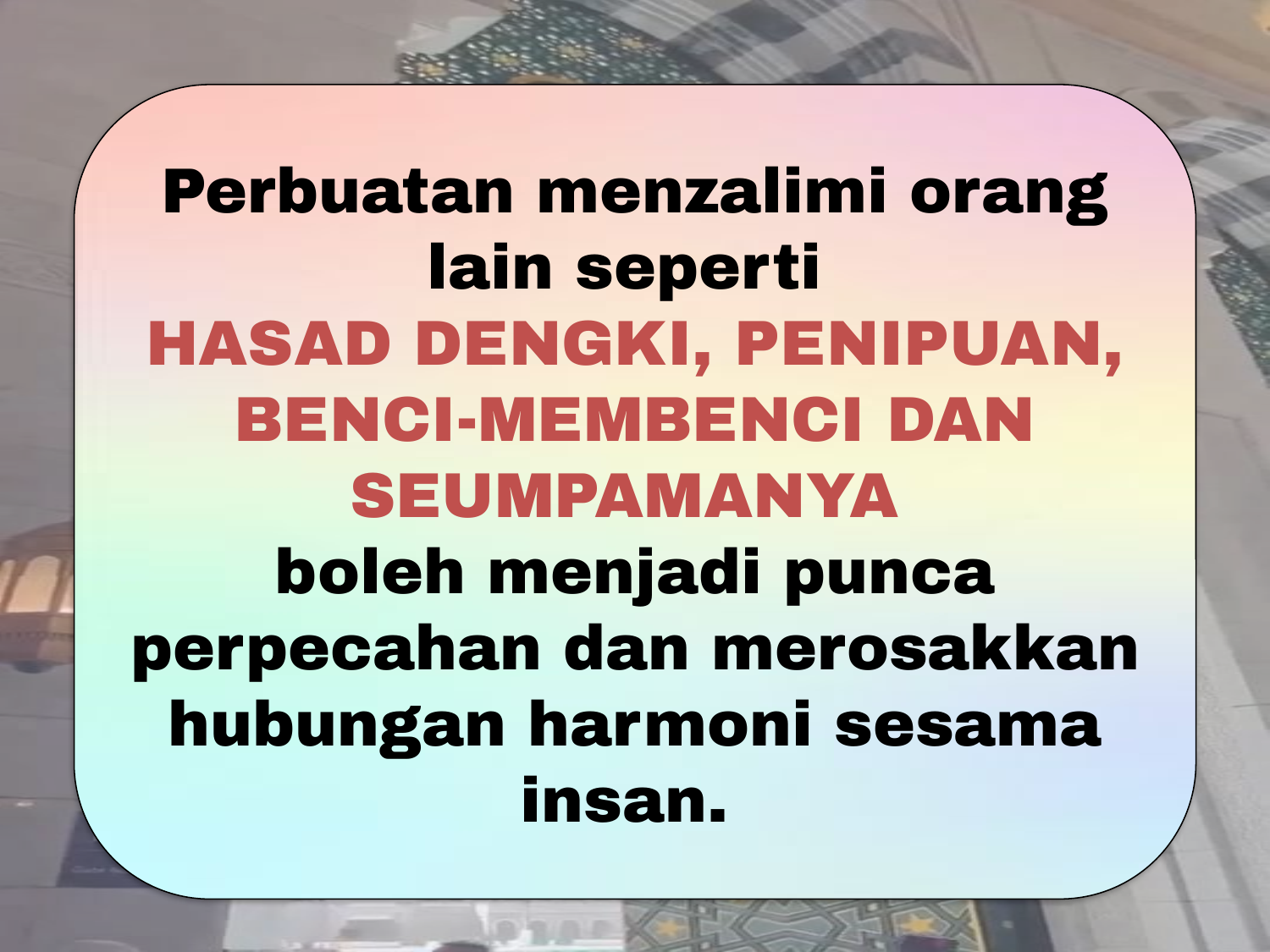

Perbuatan menzalimi orang lain seperti
HASAD DENGKI, PENIPUAN, BENCI-MEMBENCI DAN SEUMPAMANYA
boleh menjadi punca perpecahan dan merosakkan hubungan harmoni sesama insan.